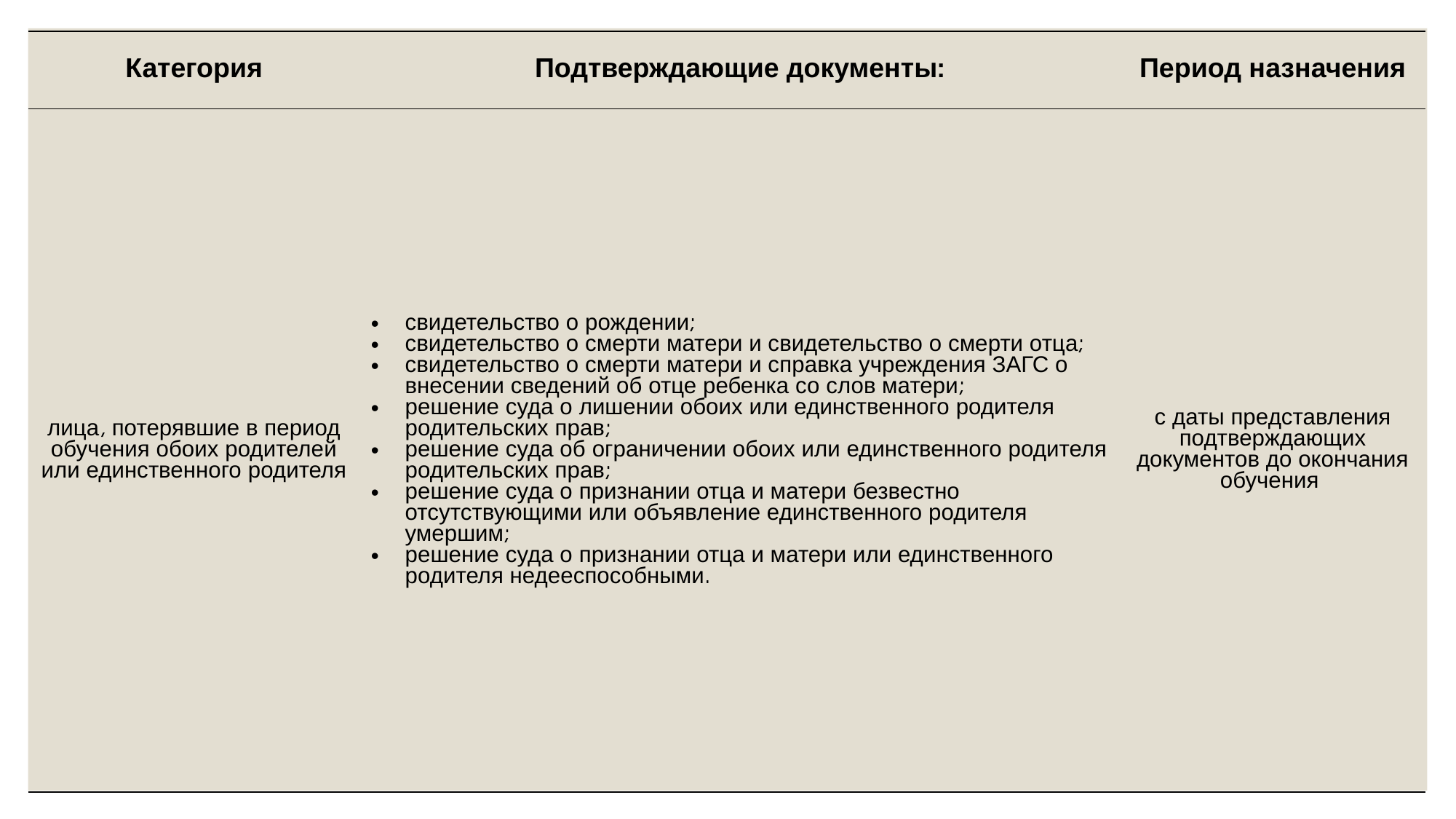

| Категория | Подтверждающие документы: | Период назначения |
| --- | --- | --- |
| лица, потерявшие в период обучения обоих родителей или единственного родителя | свидетельство о рождении; свидетельство о смерти матери и свидетельство о смерти отца; свидетельство о смерти матери и справка учреждения ЗАГС о внесении сведений об отце ребенка со слов матери; решение суда о лишении обоих или единственного родителя родительских прав; решение суда об ограничении обоих или единственного родителя родительских прав; решение суда о признании отца и матери безвестно отсутствующими или объявление единственного родителя умершим; решение суда о признании отца и матери или единственного родителя недееспособными. | с даты представления подтверждающих документов до окончания обучения |